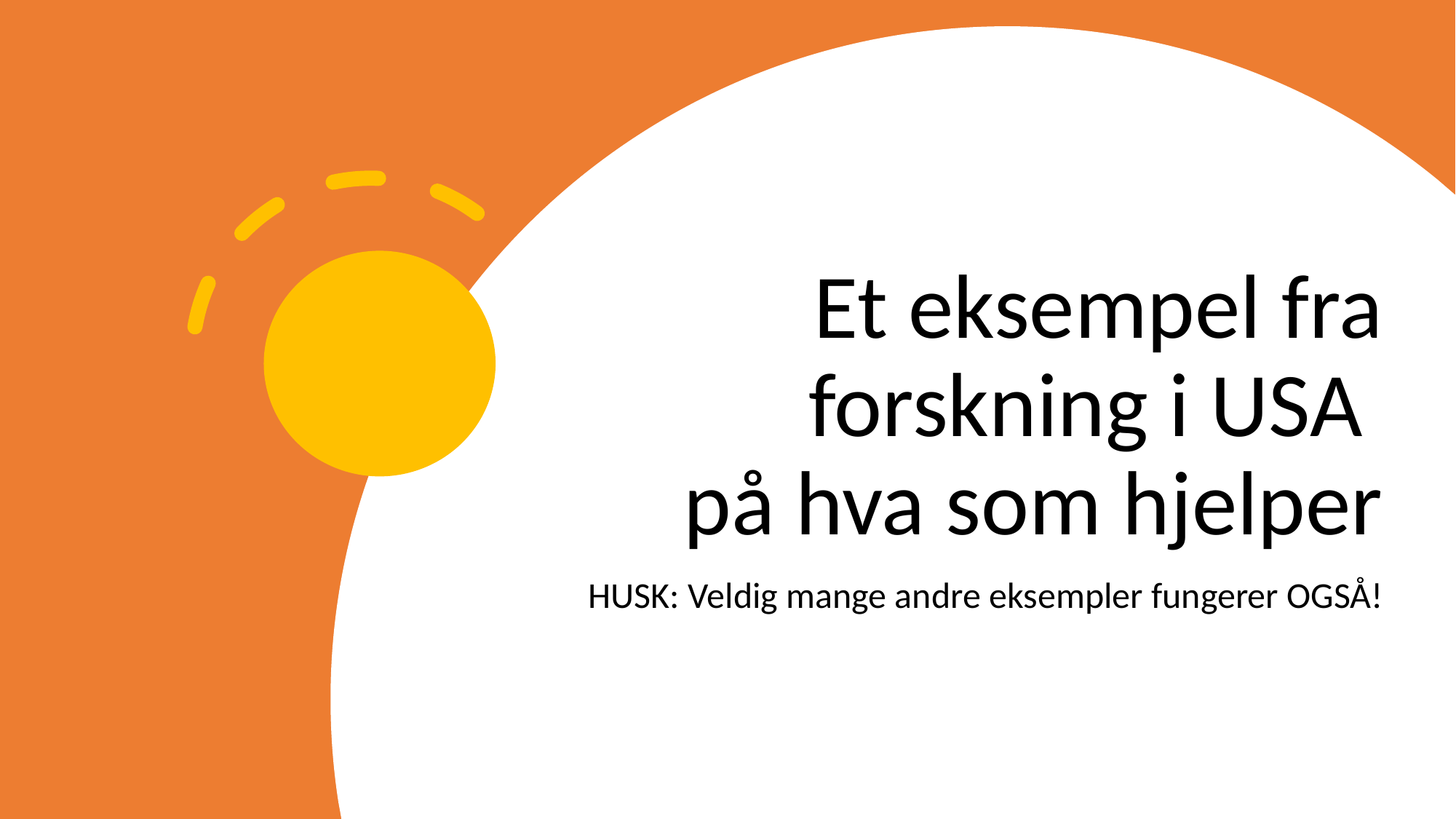

# Et eksempel fra forskning i USA på hva som hjelper

HUSK: Veldig mange andre eksempler fungerer OGSÅ!